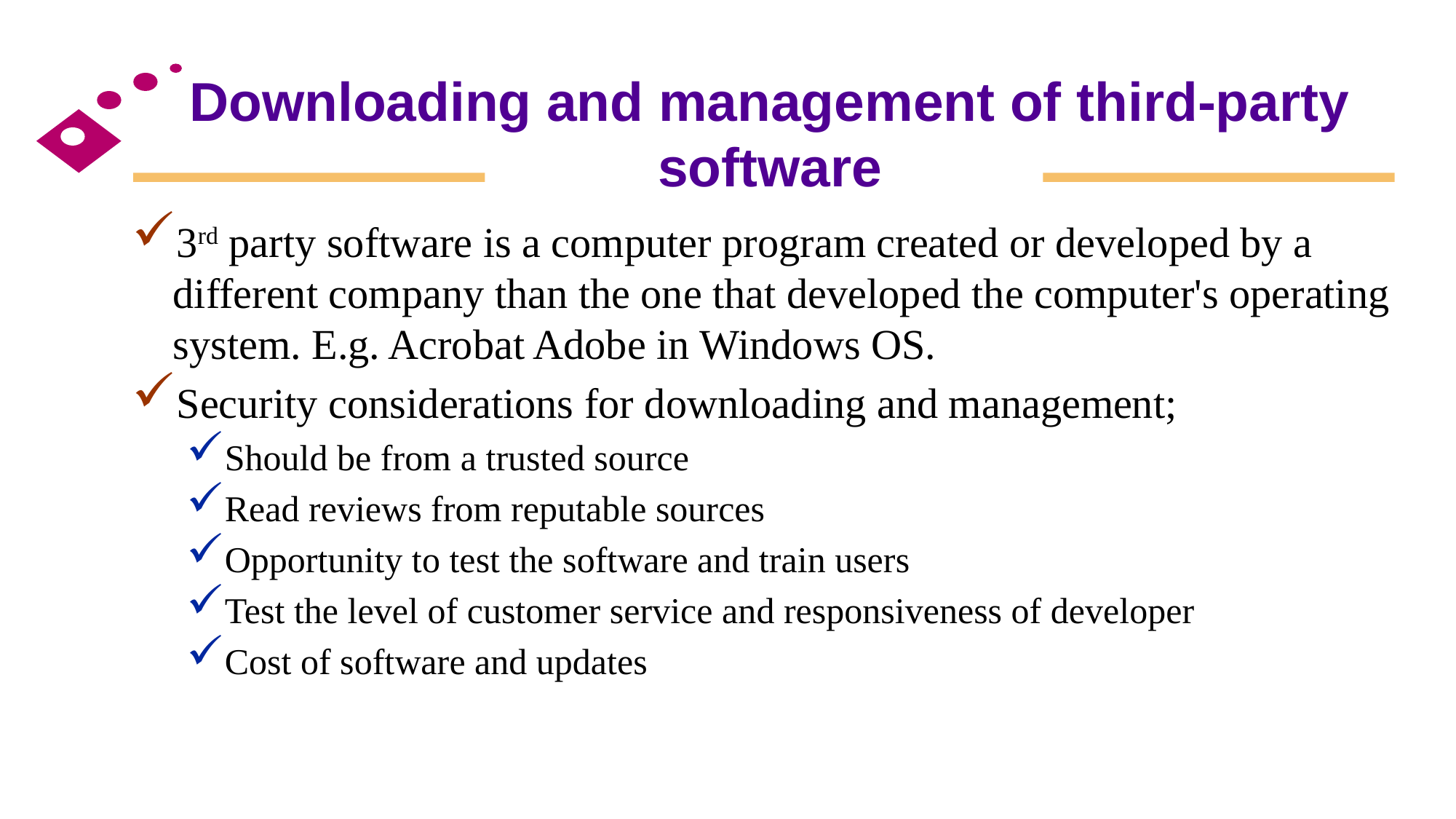

# Downloading and management of third-party software
3rd party software is a computer program created or developed by a different company than the one that developed the computer's operating system. E.g. Acrobat Adobe in Windows OS.
Security considerations for downloading and management;
Should be from a trusted source
Read reviews from reputable sources
Opportunity to test the software and train users
Test the level of customer service and responsiveness of developer
Cost of software and updates